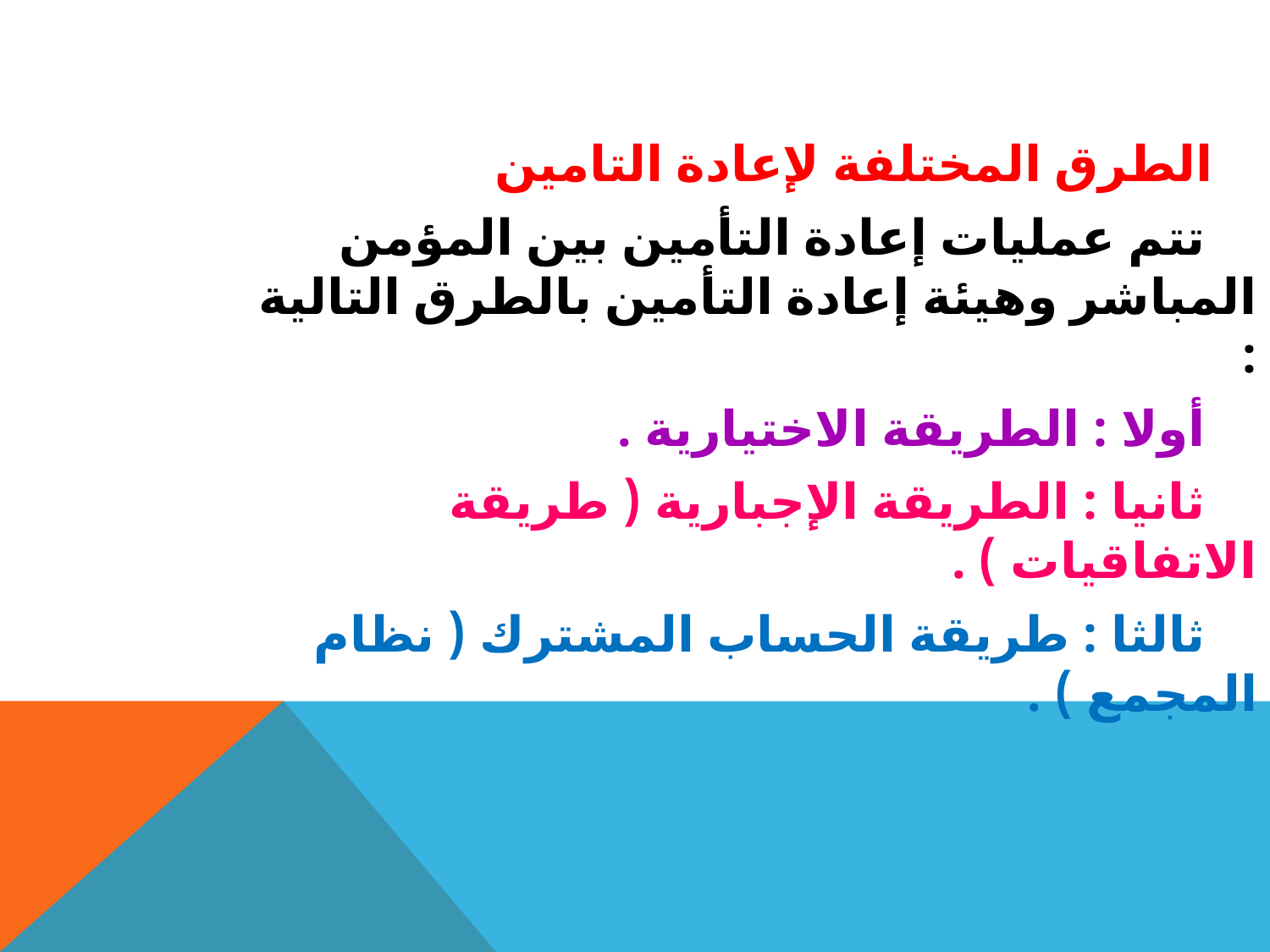

الطرق المختلفة لإعادة التامين
    تتم عمليات إعادة التأمين بين المؤمن المباشر وهيئة إعادة التأمين بالطرق التالية :
    أولا : الطريقة الاختيارية .
    ثانيا : الطريقة الإجبارية ( طريقة الاتفاقيات ) .
    ثالثا : طريقة الحساب المشترك ( نظام المجمع ) .